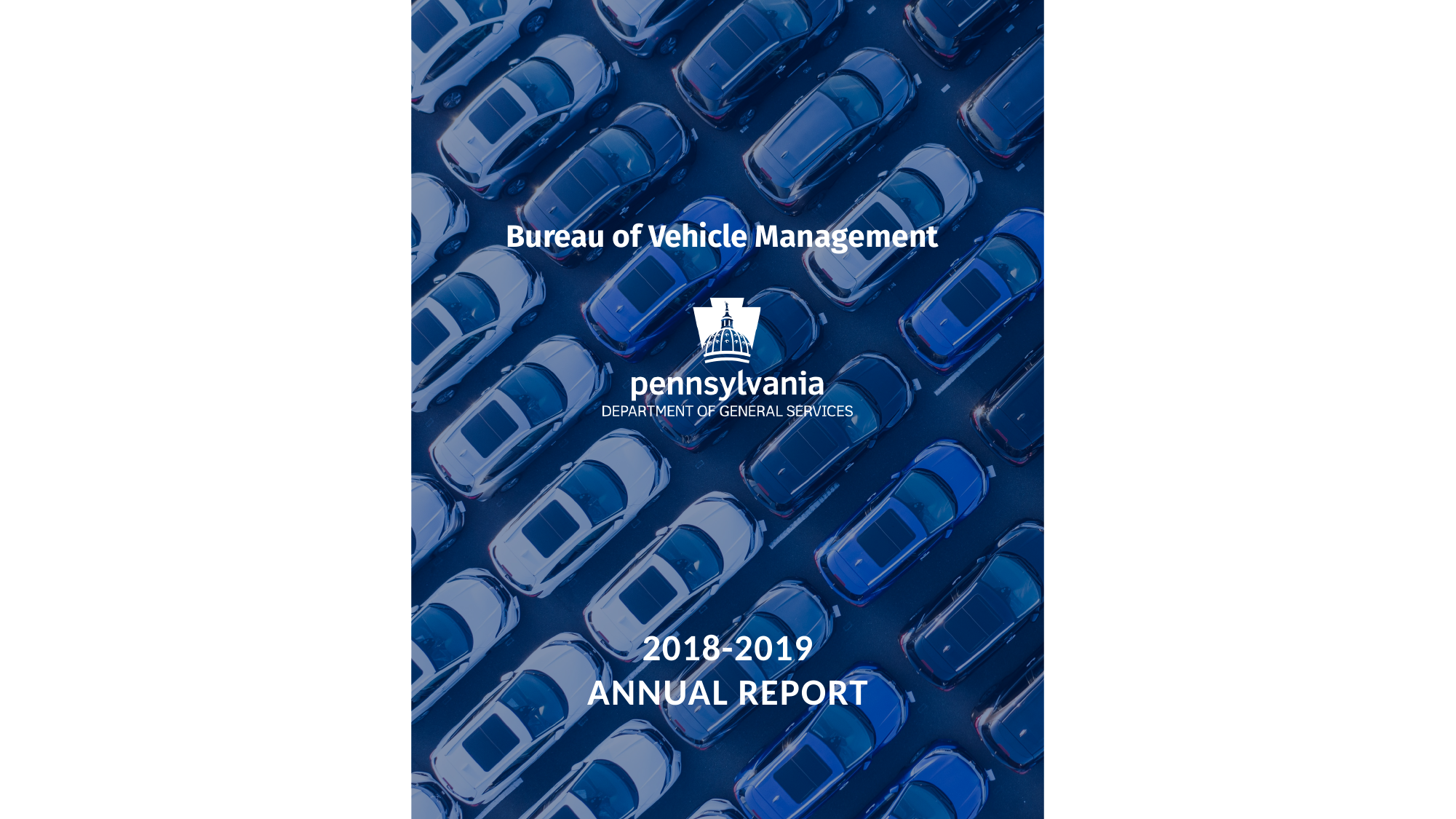

# Bureau of Vehicle Management

2018-2019
ANNUAL REPORT